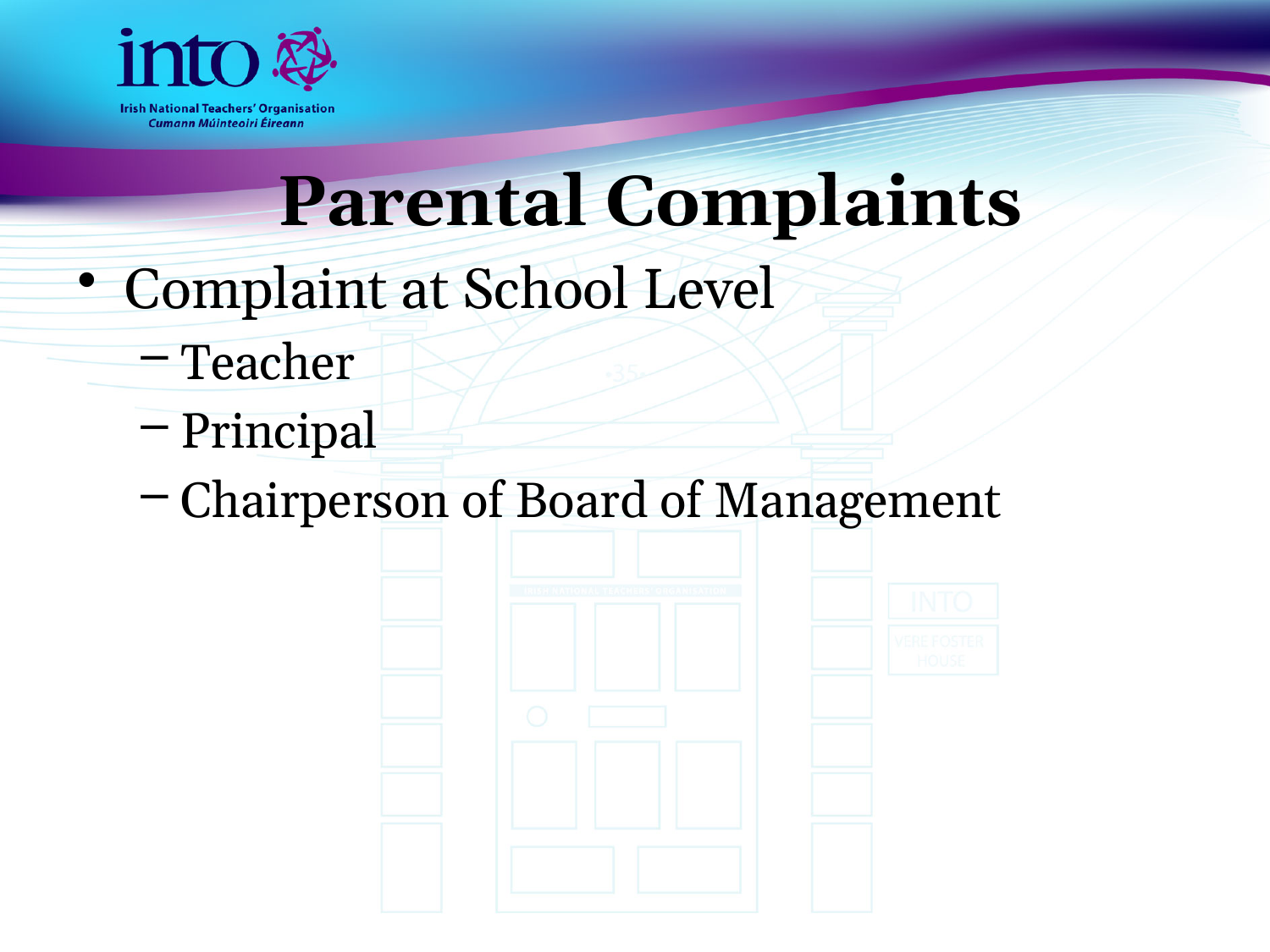

# Parental Complaints
Complaint at School Level
Teacher
Principal
Chairperson of Board of Management